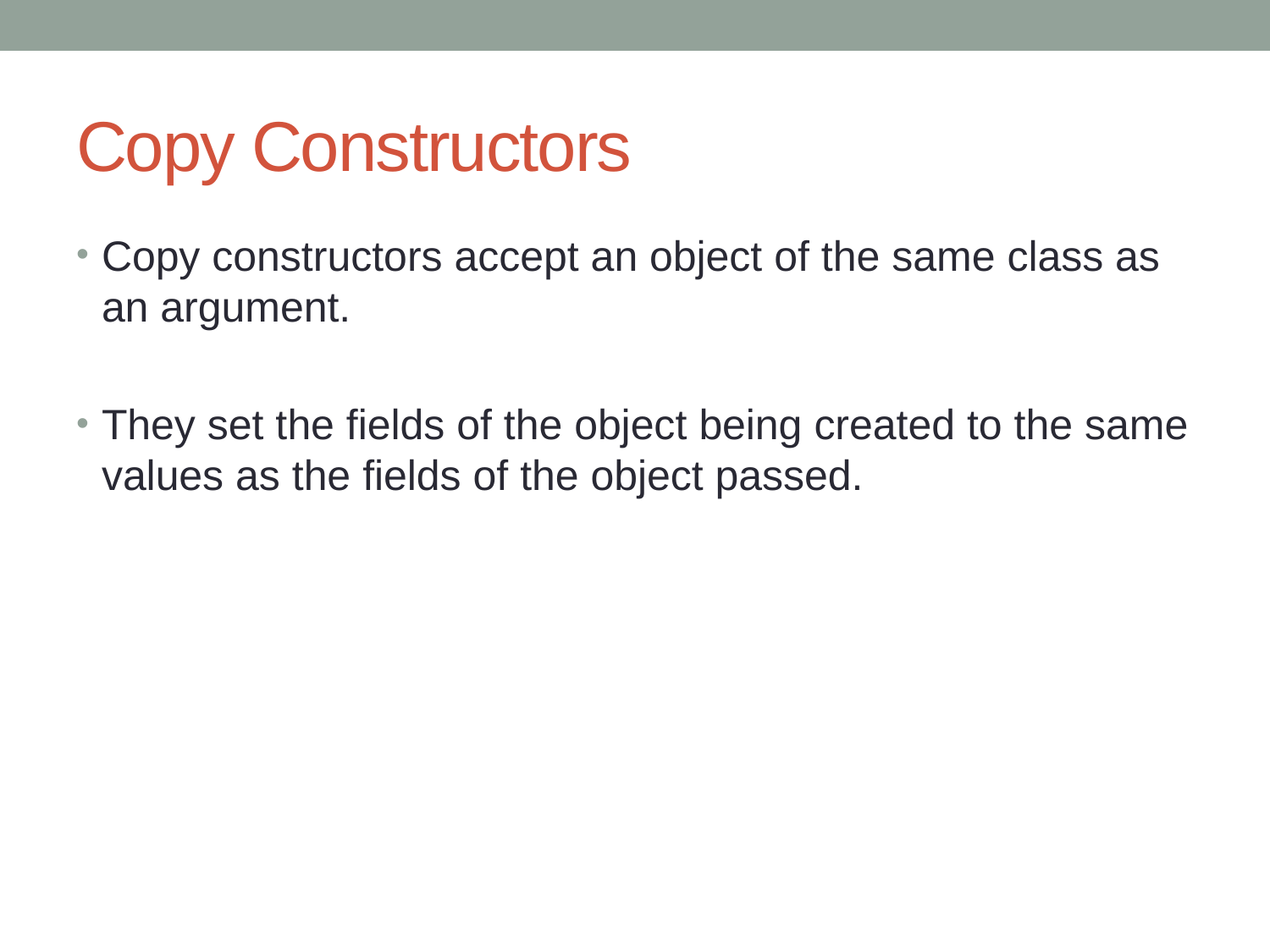

# Copy Constructors
Copy constructors accept an object of the same class as an argument.

They set the fields of the object being created to the same values as the fields of the object passed.